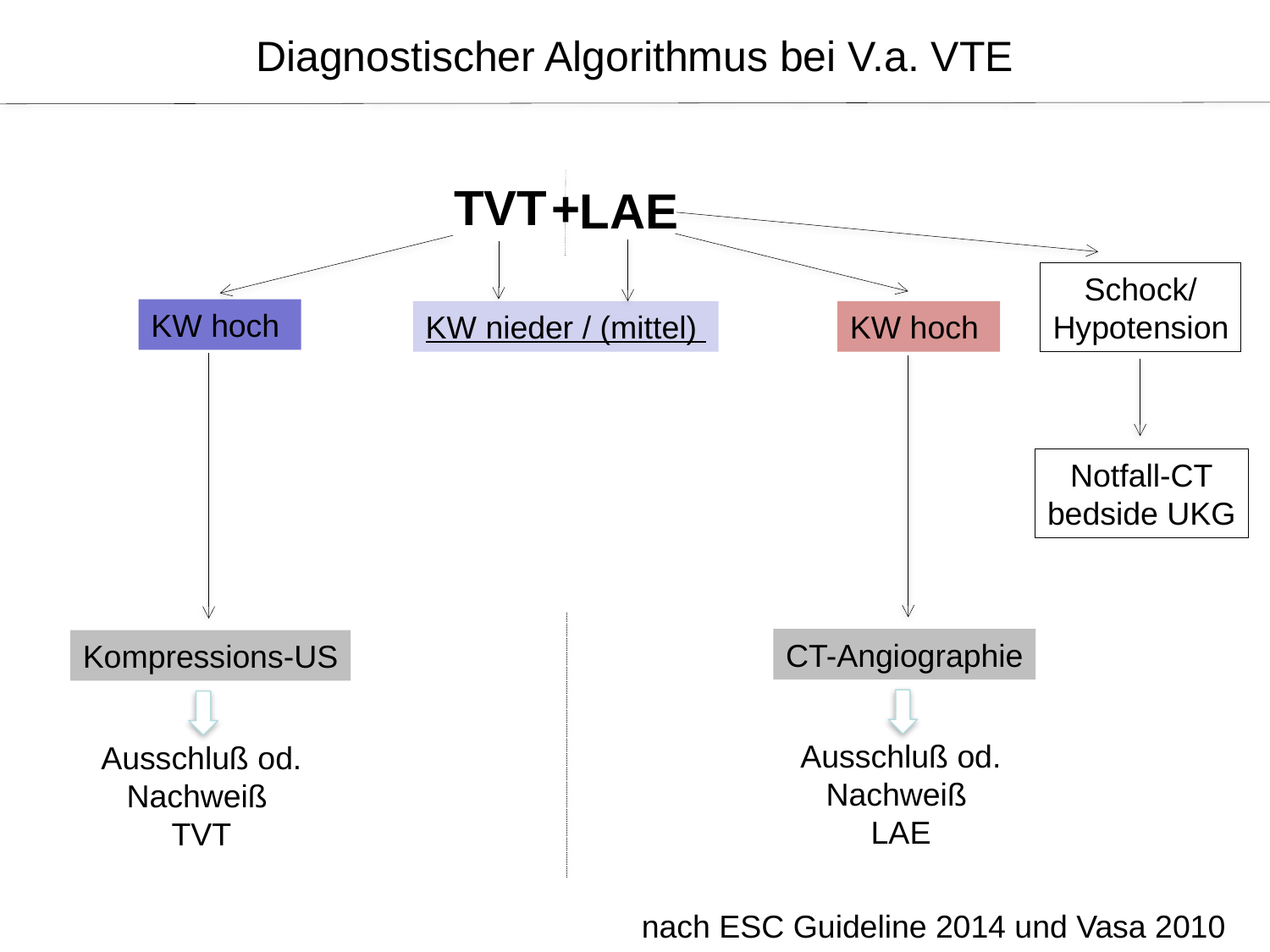

Diagnostischer Algorithmus bei V.a. VTE
TVT
+
LAE
Schock/
Hypotension
KW hoch
KW nieder / (mittel)
KW hoch
Notfall-CT
bedside UKG
CT-Angiographie
Kompressions-US

Ausschluß od.
Nachweiß
LAE
Ausschluß od.
Nachweiß
TVT
nach ESC Guideline 2014 und Vasa 2010